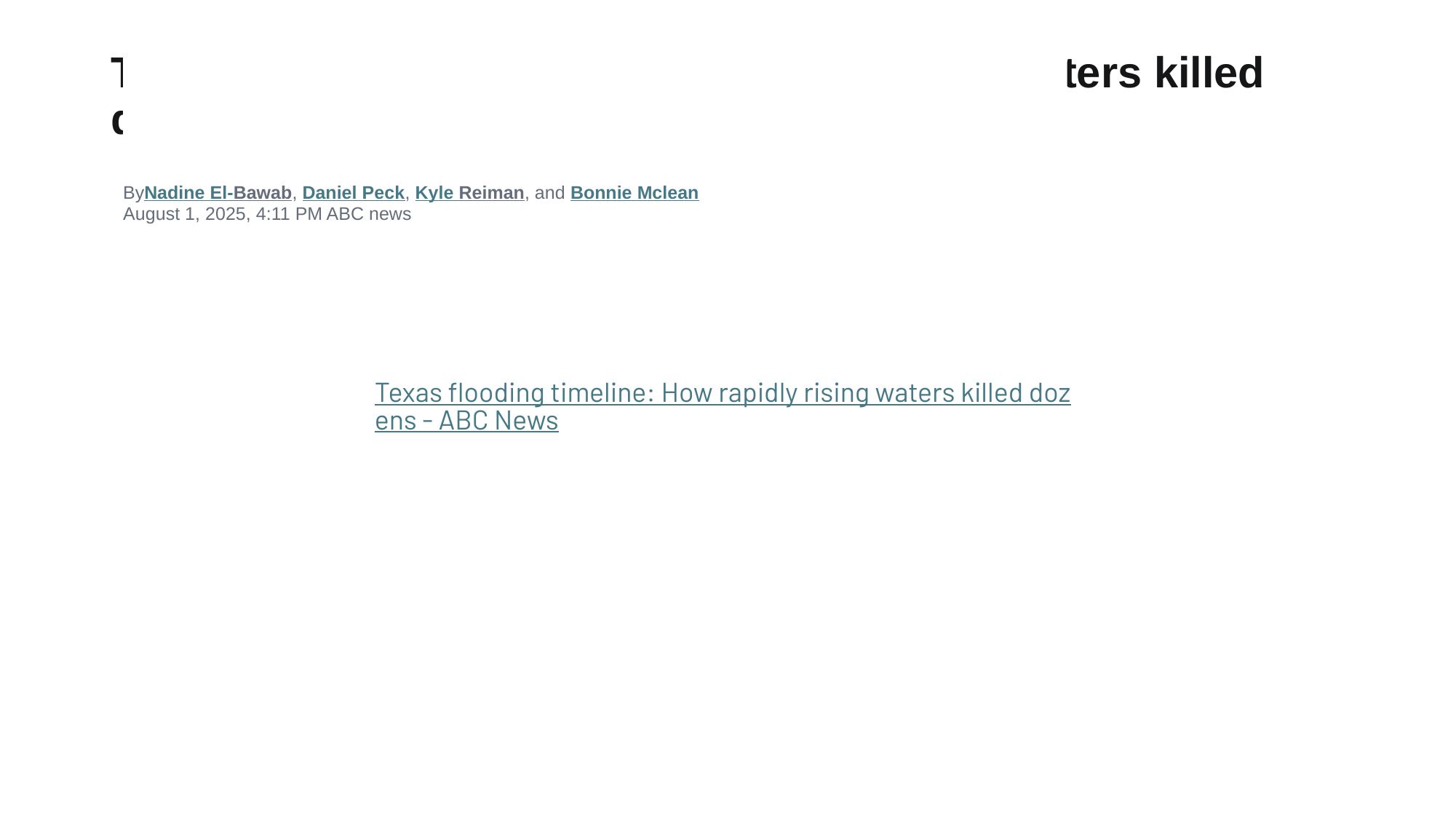

# Texas flooding timeline: How rapidly rising waters killed dozens
ByNadine El-Bawab, Daniel Peck, Kyle Reiman, and Bonnie Mclean
August 1, 2025, 4:11 PM ABC news

Texas flooding timeline: How rapidly rising waters killed dozens - ABC News